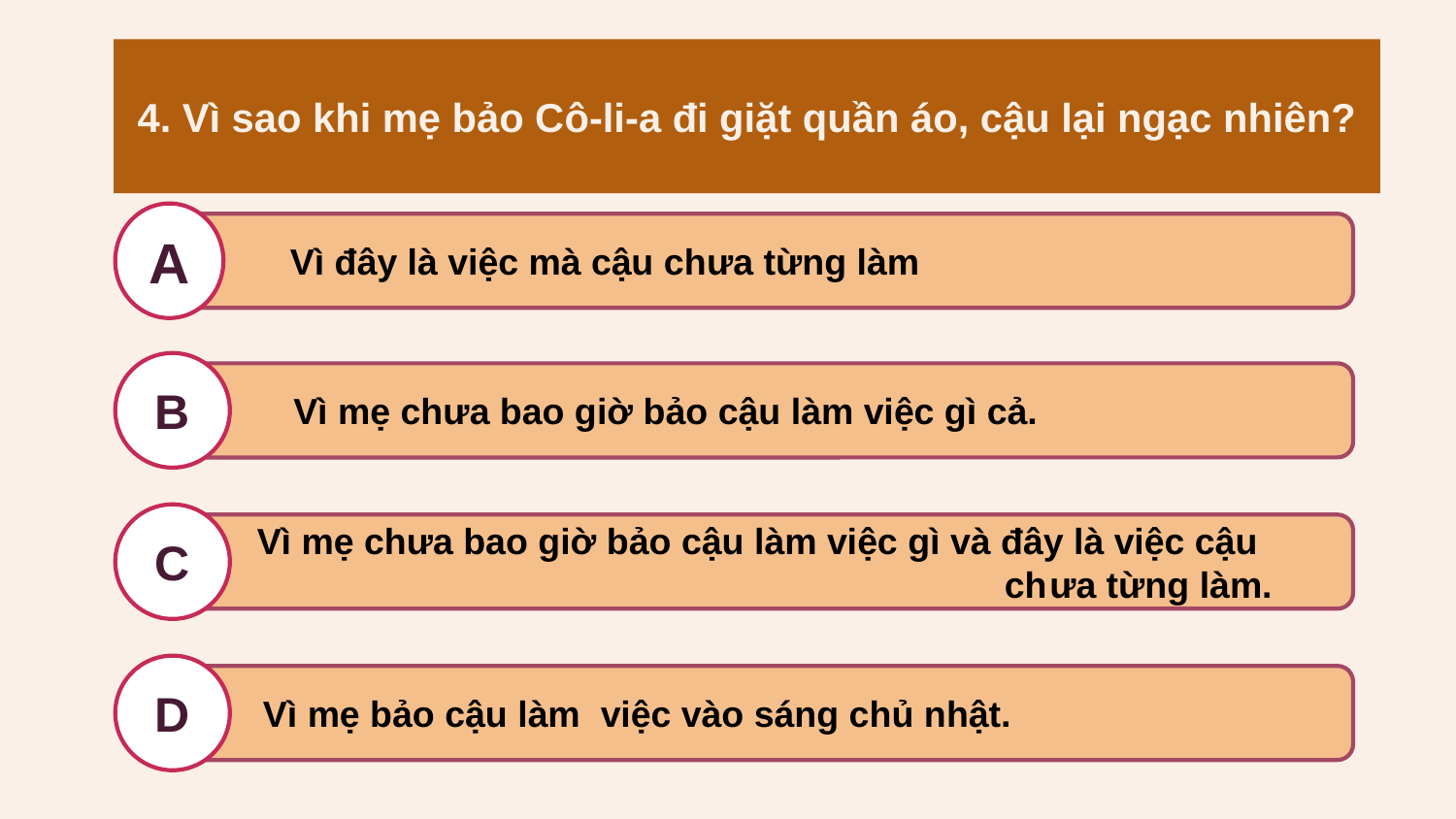

4. Vì sao khi mẹ bảo Cô-li-a đi giặt quần áo, cậu lại ngạc nhiên?
A
          Vì đây là việc mà cậu chưa từng làm
B
          Vì mẹ chưa bao giờ bảo cậu làm việc gì cả.
C
      Vì mẹ chưa bao giờ bảo cậu làm việc gì và đây là việc cậu                                                                                  chưa từng làm.
D
       Vì mẹ bảo cậu làm  việc vào sáng chủ nhật.